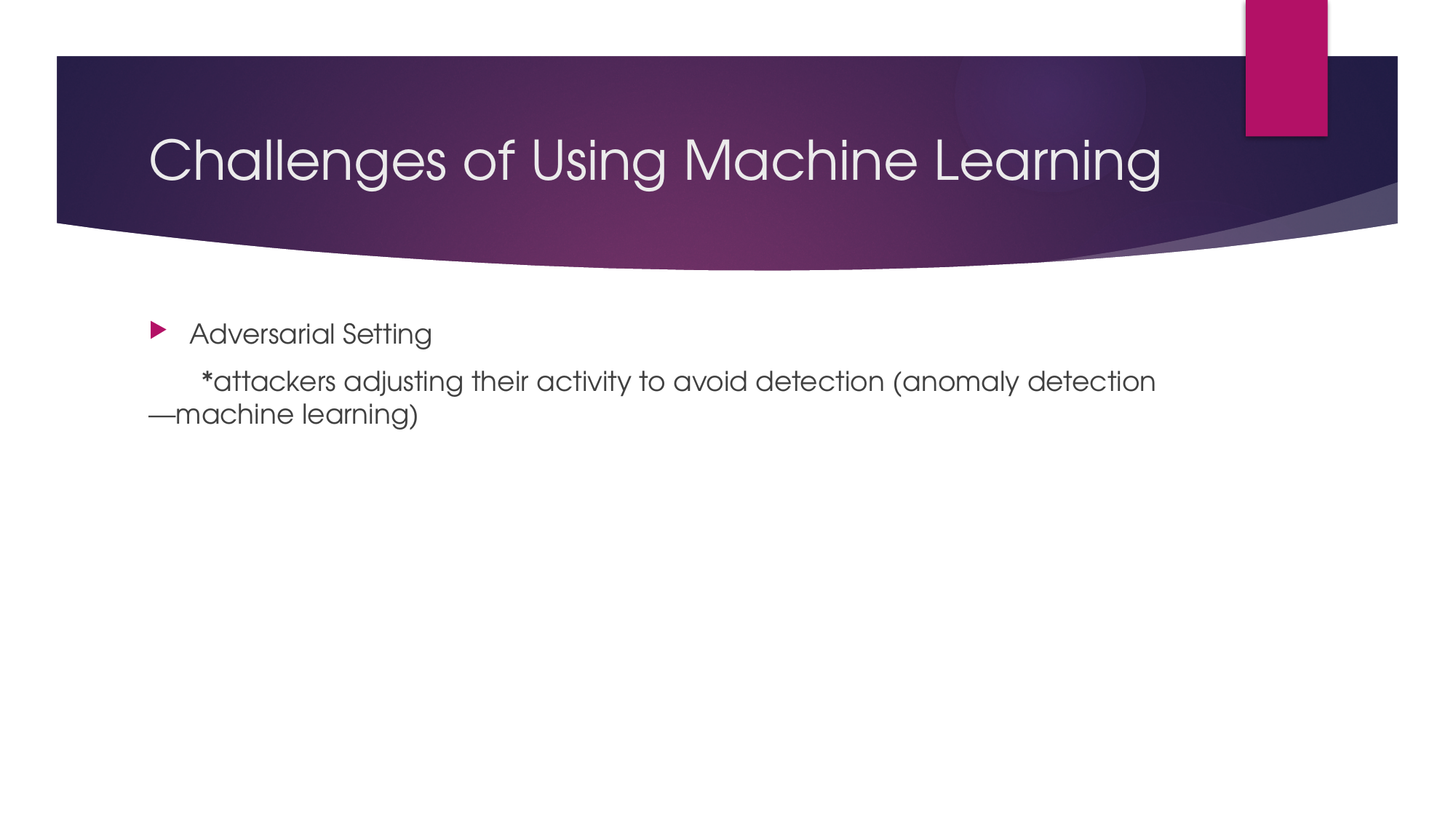

# Challenges of Using Machine Learning
Adversarial Setting
       *attackers adjusting their activity to avoid detection (anomaly detection—machine learning)